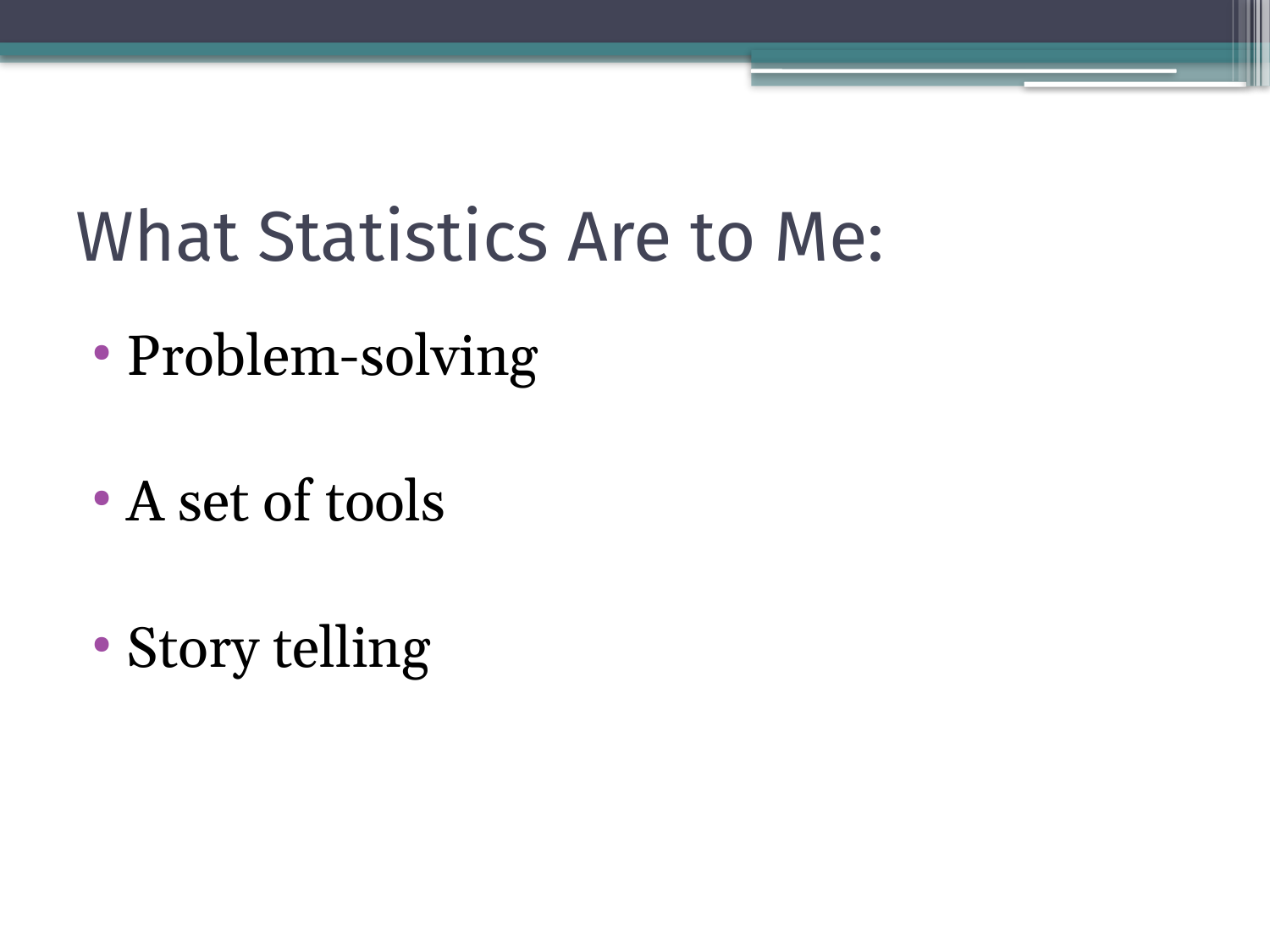

# What Statistics Are to Me:
Problem-solving

A set of tools

Story telling